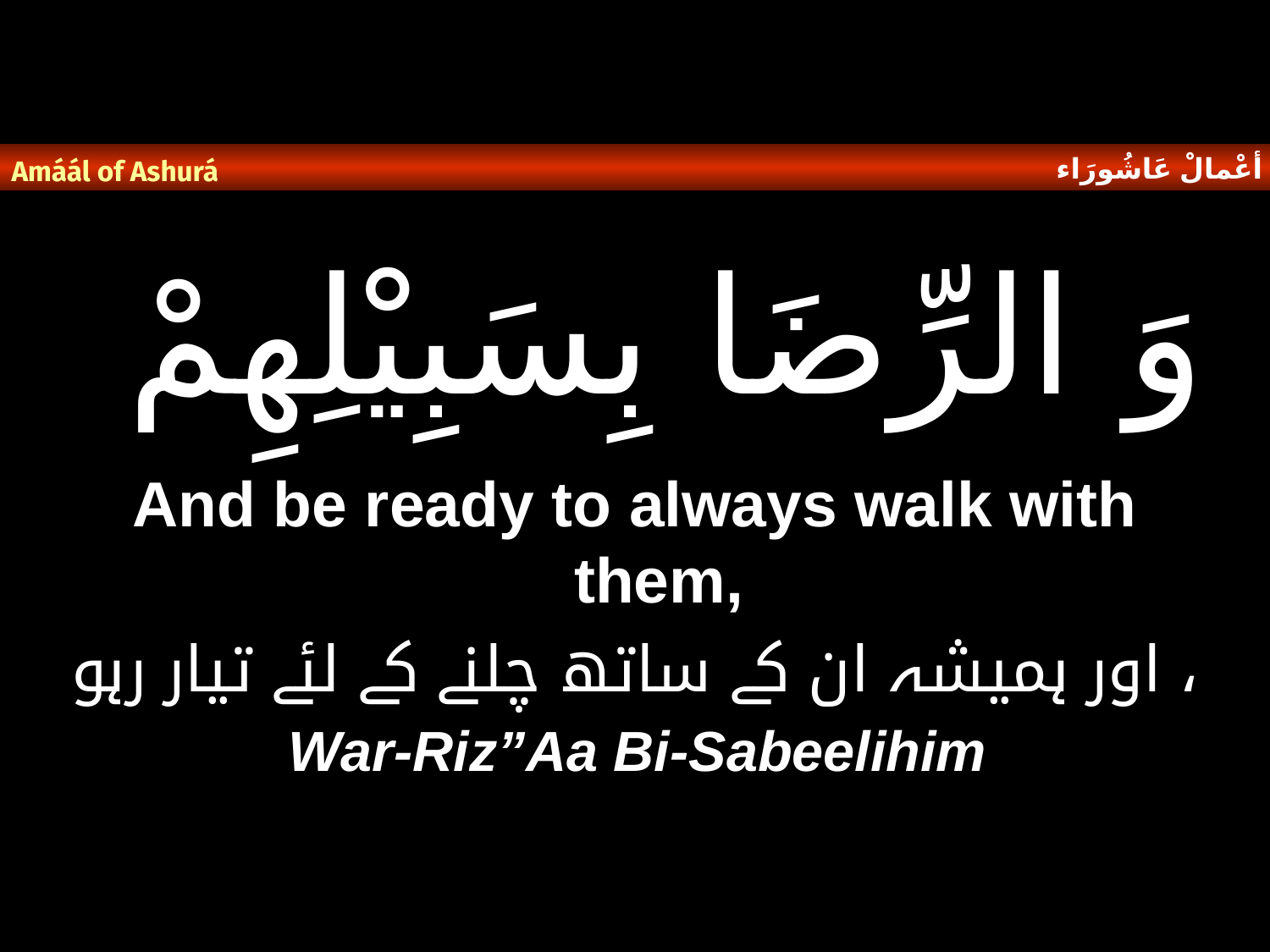

أعْمالْ عَاشُورَاء
Amáál of Ashurá
# وَ الرِّضَا بِسَبِيْلِهِمْ
And be ready to always walk with them,
اور ہمیشہ ان کے ساتھ چلنے کے لئے تیار رہو ،

War-Riz”Aa Bi-Sabeelihim